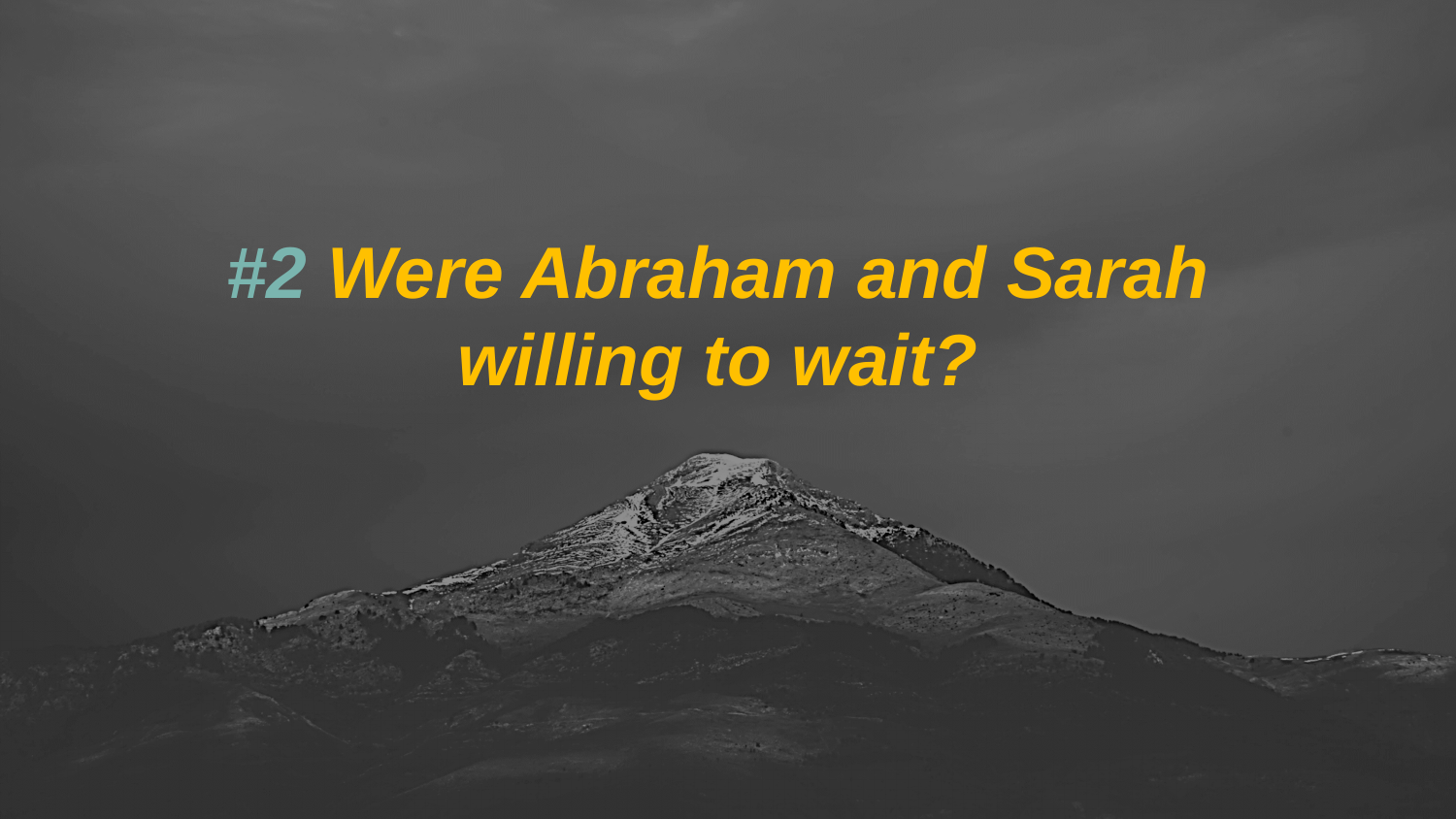

#2 Were Abraham and Sarah
willing to wait?